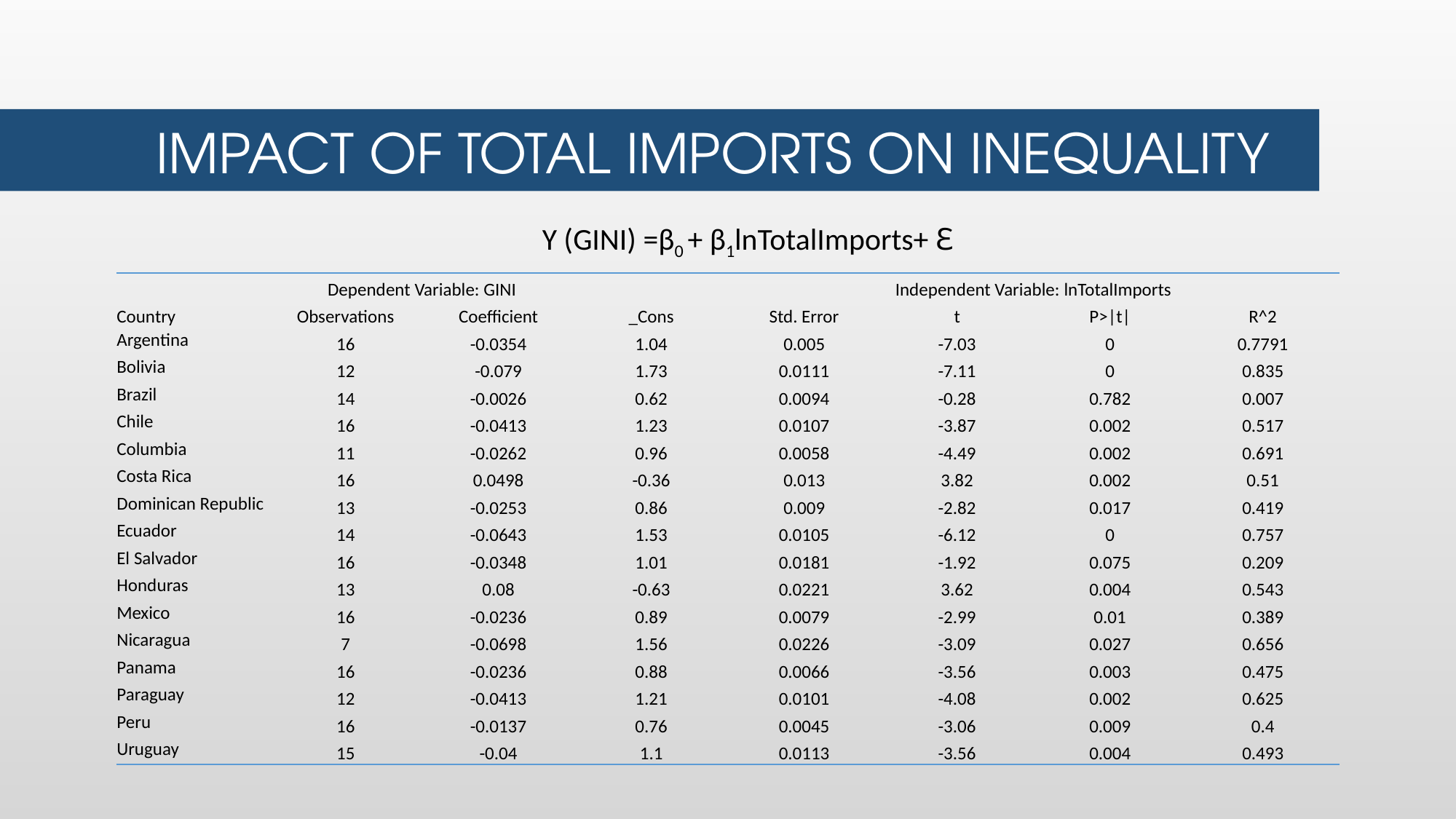

# Impact of Total Imports on Inequality

Y (GINI) =β0 + β1lnTotalImports+ ℇ
| Dependent Variable: GINI |  |  |  | Independent Variable: lnTotalImports |  |  |  |
| --- | --- | --- | --- | --- | --- | --- | --- |
| Country | Observations | Coefficient | \_Cons | Std. Error | t | P>|t| | R^2 |
| Argentina | 16 | -0.0354 | 1.04 | 0.005 | -7.03 | 0 | 0.7791 |
| Bolivia | 12 | -0.079 | 1.73 | 0.0111 | -7.11 | 0 | 0.835 |
| Brazil | 14 | -0.0026 | 0.62 | 0.0094 | -0.28 | 0.782 | 0.007 |
| Chile | 16 | -0.0413 | 1.23 | 0.0107 | -3.87 | 0.002 | 0.517 |
| Columbia | 11 | -0.0262 | 0.96 | 0.0058 | -4.49 | 0.002 | 0.691 |
| Costa Rica | 16 | 0.0498 | -0.36 | 0.013 | 3.82 | 0.002 | 0.51 |
| Dominican Republic | 13 | -0.0253 | 0.86 | 0.009 | -2.82 | 0.017 | 0.419 |
| Ecuador | 14 | -0.0643 | 1.53 | 0.0105 | -6.12 | 0 | 0.757 |
| El Salvador | 16 | -0.0348 | 1.01 | 0.0181 | -1.92 | 0.075 | 0.209 |
| Honduras | 13 | 0.08 | -0.63 | 0.0221 | 3.62 | 0.004 | 0.543 |
| Mexico | 16 | -0.0236 | 0.89 | 0.0079 | -2.99 | 0.01 | 0.389 |
| Nicaragua | 7 | -0.0698 | 1.56 | 0.0226 | -3.09 | 0.027 | 0.656 |
| Panama | 16 | -0.0236 | 0.88 | 0.0066 | -3.56 | 0.003 | 0.475 |
| Paraguay | 12 | -0.0413 | 1.21 | 0.0101 | -4.08 | 0.002 | 0.625 |
| Peru | 16 | -0.0137 | 0.76 | 0.0045 | -3.06 | 0.009 | 0.4 |
| Uruguay | 15 | -0.04 | 1.1 | 0.0113 | -3.56 | 0.004 | 0.493 |